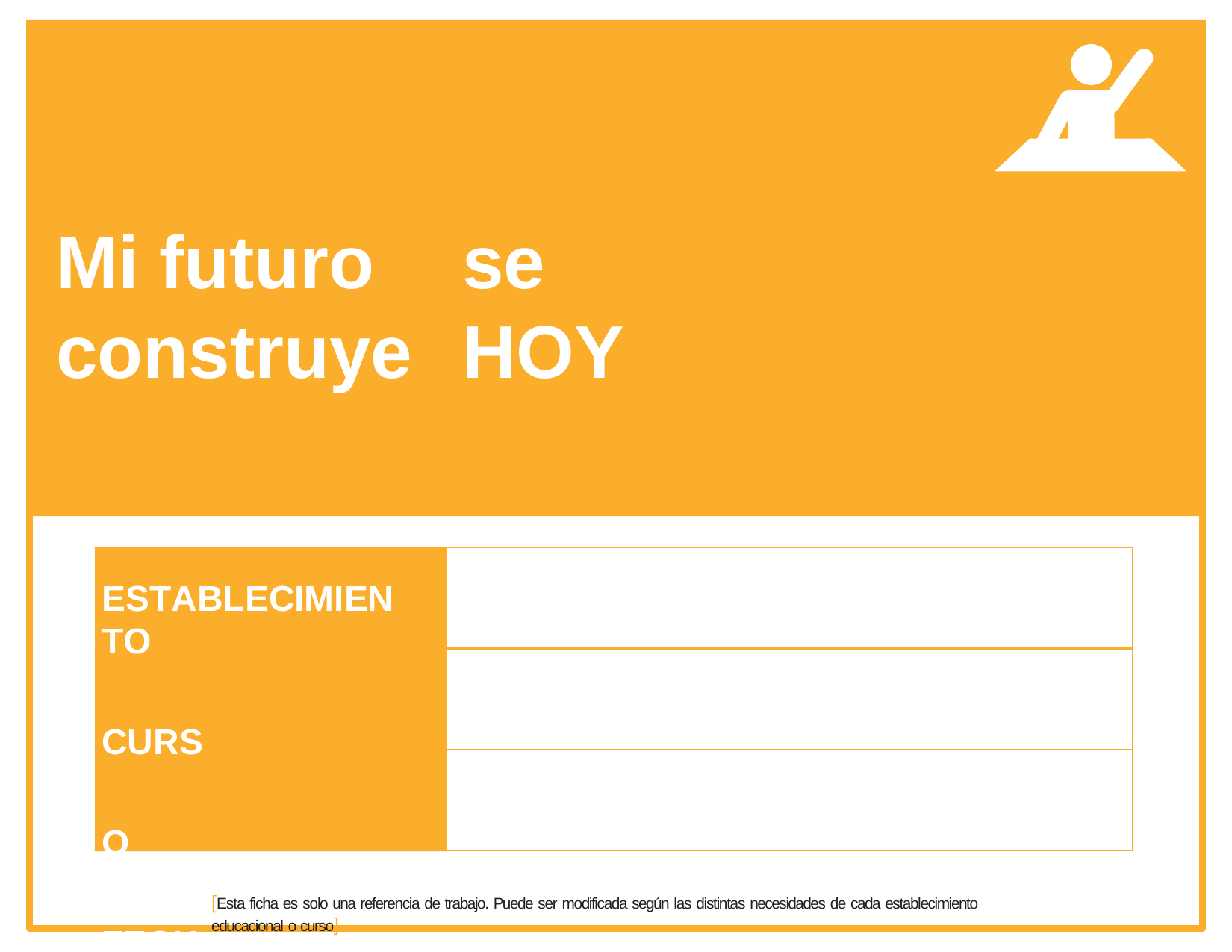

# Mi	futuro	se	construye	HOY

ESTABLECIMIENTO
CURSO  FECHA
[Esta ficha es solo una referencia de trabajo. Puede ser modificada según las distintas necesidades de cada establecimiento educacional o curso]